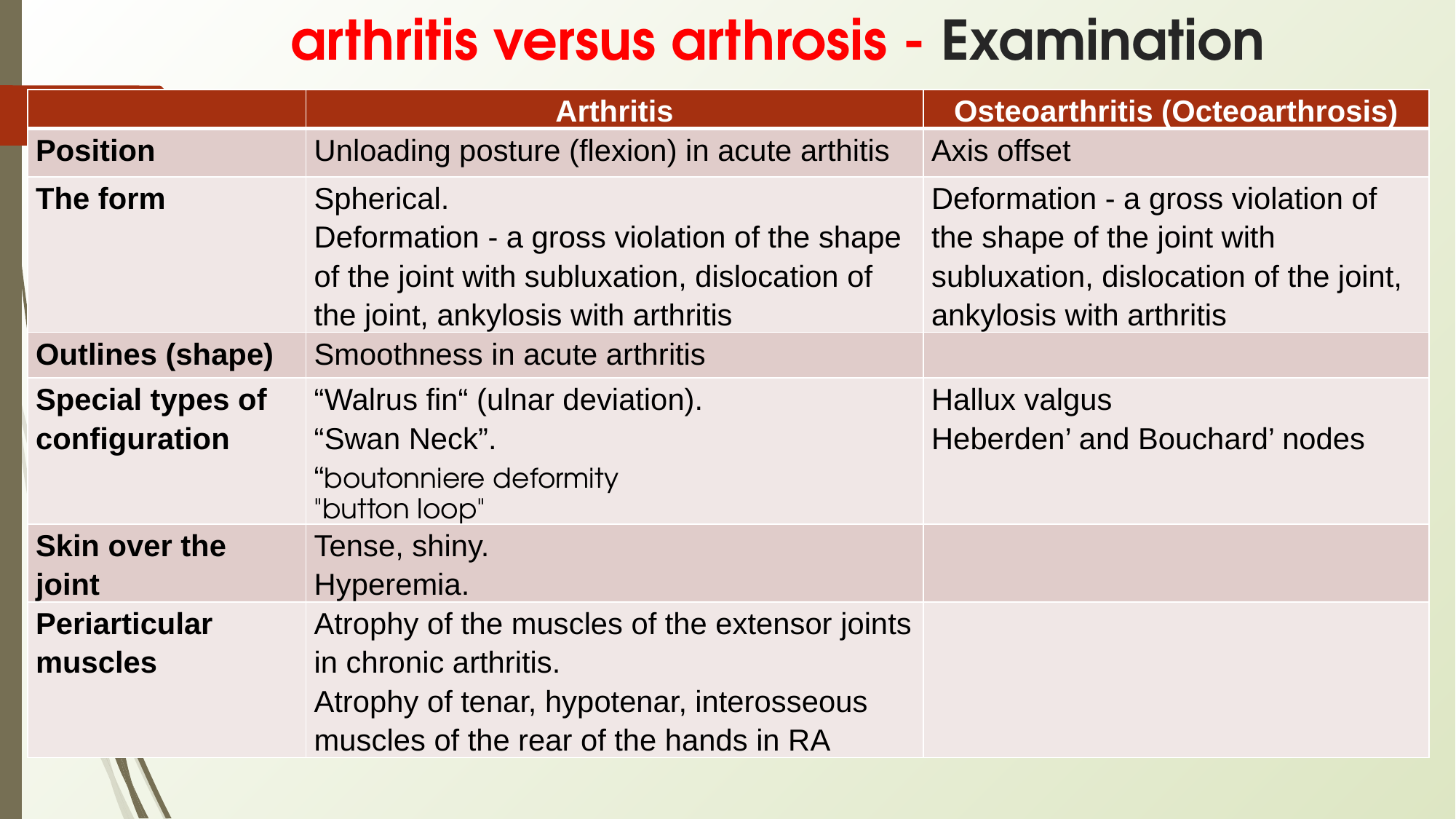

# arthritis versus arthrosis - Examination
|  | Arthritis | Osteoarthritis (Octeoarthrosis) |
| --- | --- | --- |
| Position | Unloading posture (flexion) in acute arthitis | Axis offset |
| The form | Spherical. Deformation - a gross violation of the shape of the joint with subluxation, dislocation of the joint, ankylosis with arthritis | Deformation - a gross violation of the shape of the joint with subluxation, dislocation of the joint, ankylosis with arthritis |
| Outlines (shape) | Smoothness in acute arthritis |  |
| Special types of configuration | “Walrus fin“ (ulnar deviation). “Swan Neck”. “boutonniere deformity "button loop" | Hallux valgus Heberden’ and Bouchard’ nodes |
| Skin over the joint | Tense, shiny. Hyperemia. |  |
| Periarticular muscles | Atrophy of the muscles of the extensor joints in chronic arthritis. Atrophy of tenar, hypotenar, interosseous muscles of the rear of the hands in RA |  |